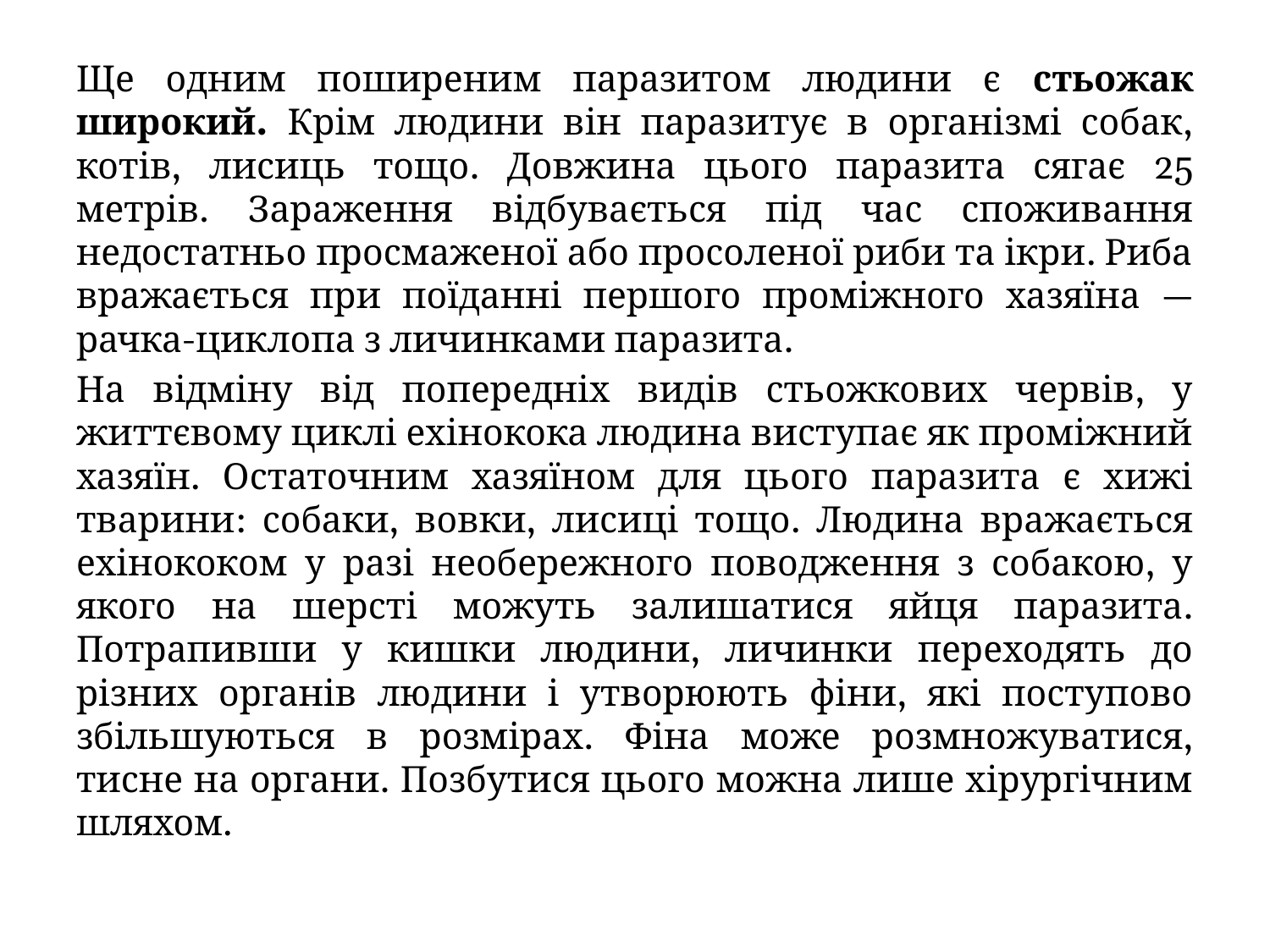

Ще одним поширеним паразитом людини є стьожак широкий. Крім людини він паразитує в організмі собак, котів, лисиць тощо. Довжина цього паразита сягає 25 метрів. Зараження відбувається під час споживання недостатньо просмаженої або просоленої риби та ікри. Риба вражається при поїданні першого проміжного хазяїна — рачка-циклопа з личинками паразита.
На відміну від попередніх видів стьожкових червів, у життєвому циклі ехінокока людина виступає як проміжний хазяїн. Остаточним хазяїном для цього паразита є хижі тварини: собаки, вовки, лисиці тощо. Людина вражається ехінококом у разі необережного поводження з собакою, у якого на шерсті можуть залишатися яйця паразита. Потрапивши у кишки людини, личинки переходять до різних органів людини і утворюють фіни, які поступово збільшуються в розмірах. Фіна може розмножуватися, тисне на органи. Позбутися цього можна лише хірургічним шляхом.